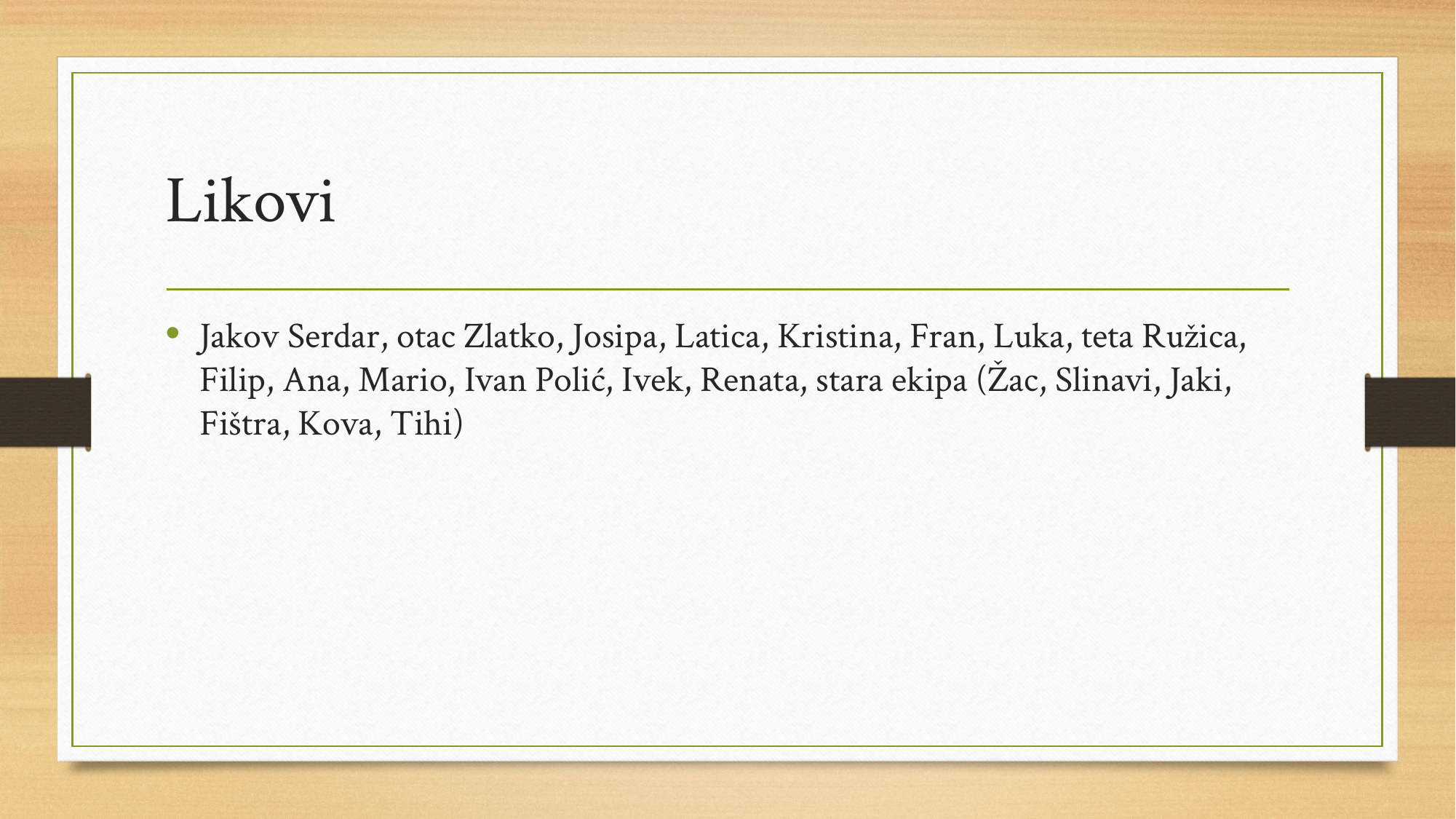

# Likovi
Jakov Serdar, otac Zlatko, Josipa, Latica, Kristina, Fran, Luka, teta Ružica, Filip, Ana, Mario, Ivan Polić, Ivek, Renata, stara ekipa (Žac, Slinavi, Jaki, Fištra, Kova, Tihi)